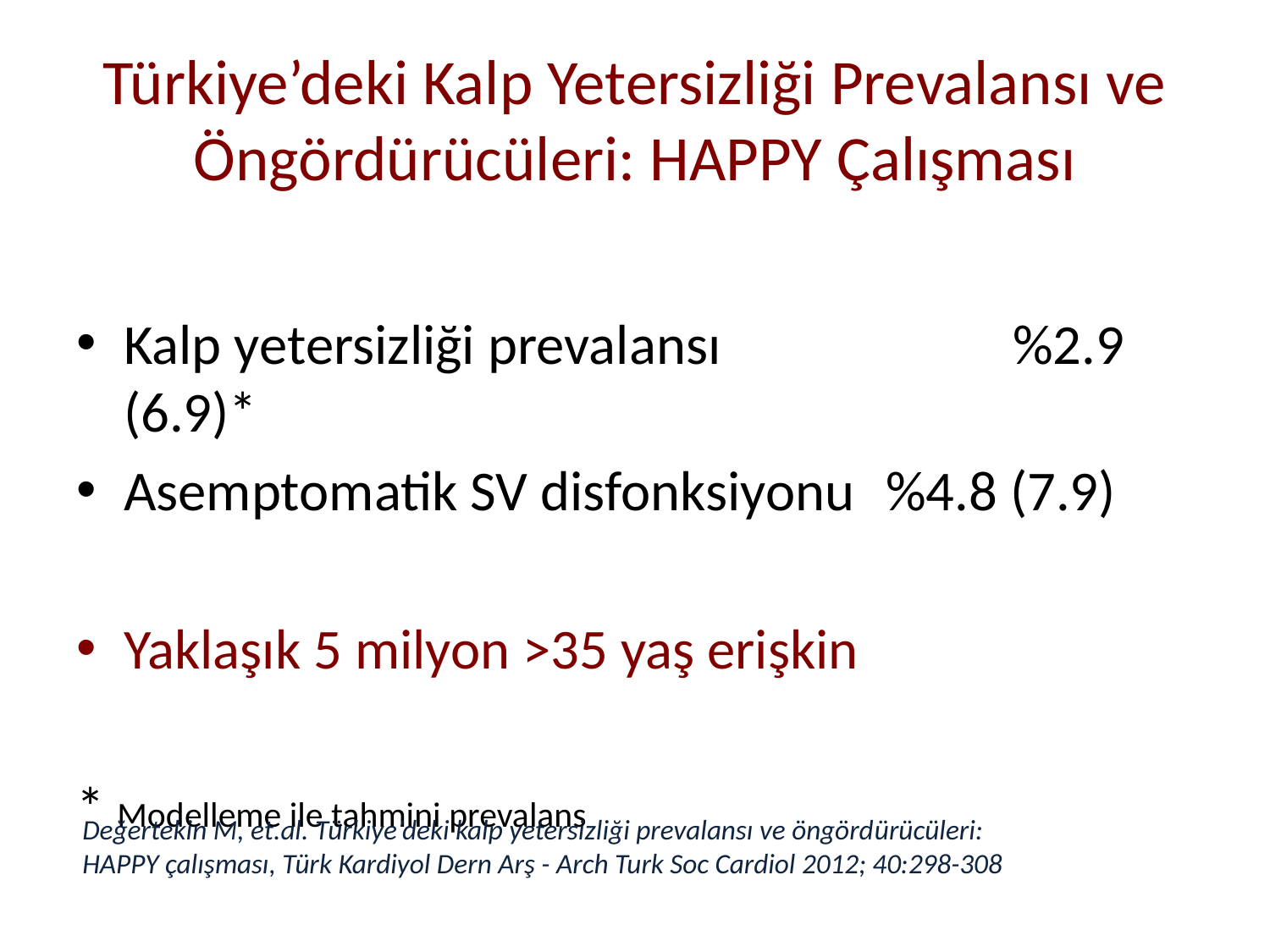

# Türkiye’deki Kalp Yetersizliği Prevalansı ve Öngördürücüleri: HAPPY Çalışması

Kalp yetersizliği prevalansı			%2.9 (6.9)*
Asemptomatik SV disfonksiyonu	%4.8 (7.9)

Yaklaşık 5 milyon >35 yaş erişkin

* Modelleme ile tahmini prevalans
Değertekin M, et.al. Türkiye’deki kalp yetersizliği prevalansı ve öngördürücüleri:
HAPPY çalışması, Türk Kardiyol Dern Arş - Arch Turk Soc Cardiol 2012; 40:298-308